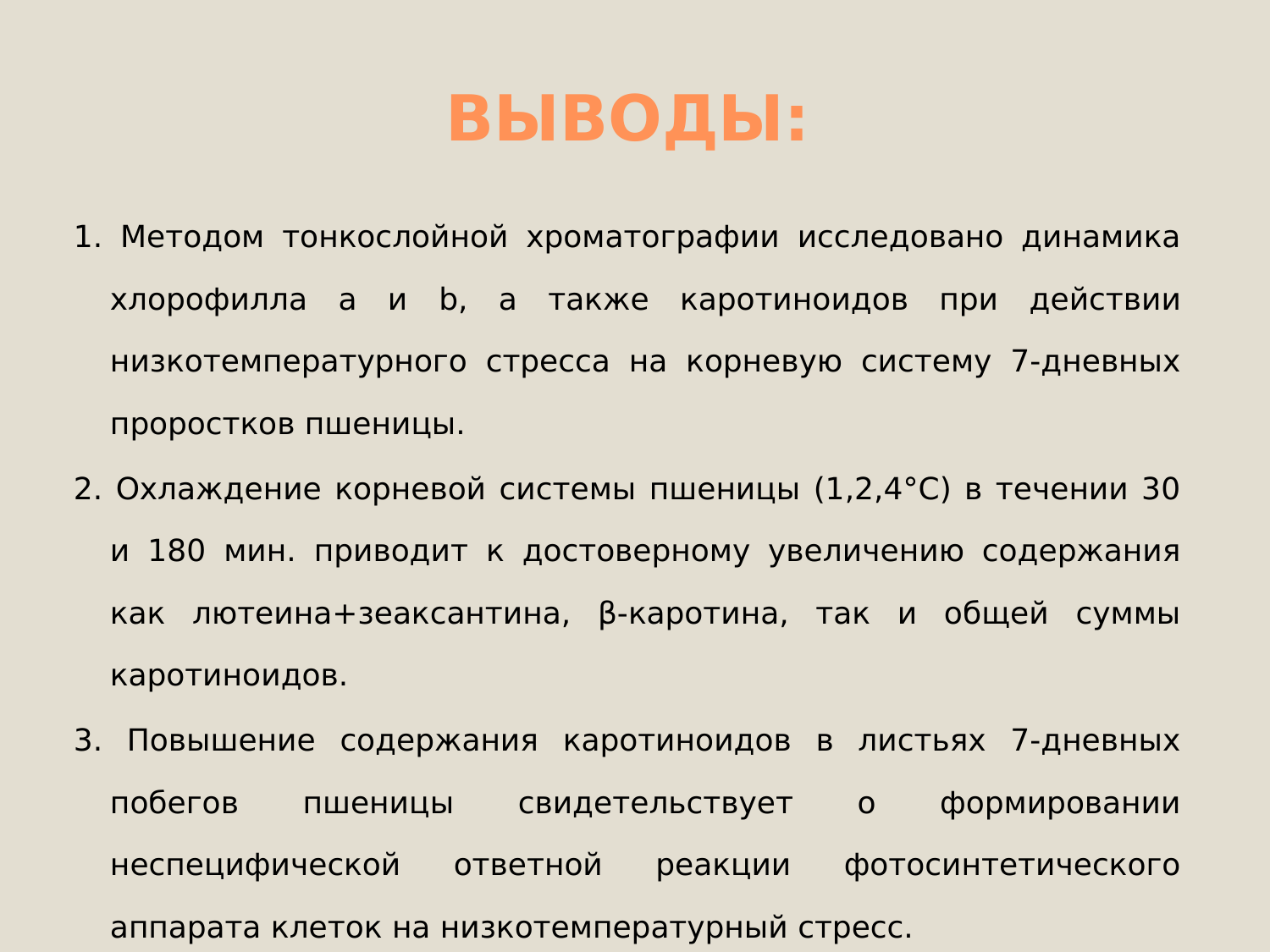

# ВЫВОДЫ:
1. Методом тонкослойной хроматографии исследовано динамика хлорофилла а и b, а также каротиноидов при действии низкотемпературного стресса на корневую систему 7-дневных проростков пшеницы.
2. Охлаждение корневой системы пшеницы (1,2,4°С) в течении 30 и 180 мин. приводит к достоверному увеличению содержания как лютеина+зеаксантина, β-каротина, так и общей суммы каротиноидов.
3. Повышение содержания каротиноидов в листьях 7-дневных побегов пшеницы свидетельствует о формировании неспецифической ответной реакции фотосинтетического аппарата клеток на низкотемпературный стресс.